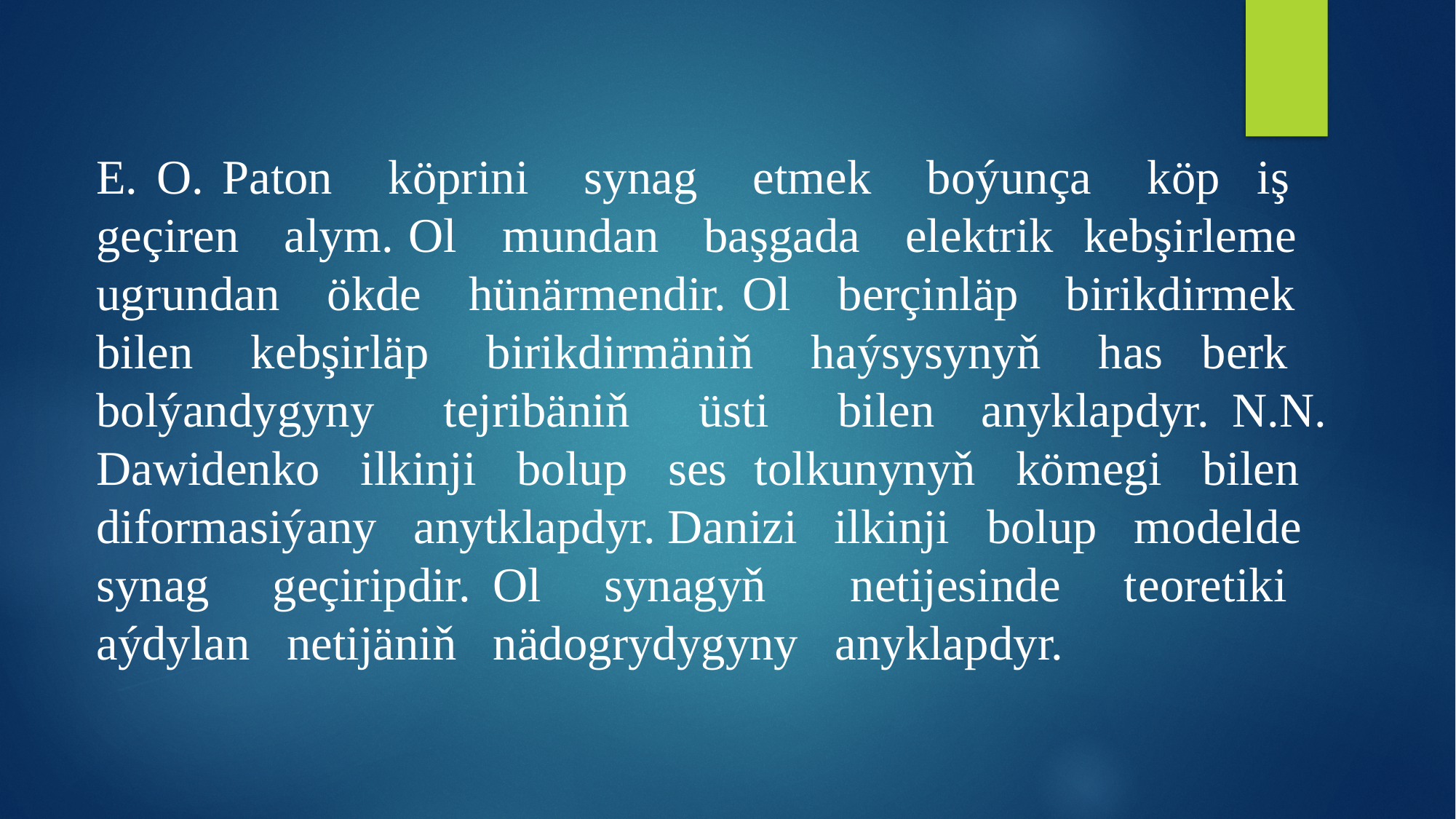

E. O. Paton   köprini   synag   etmek   boýunça   köp  iş   geçiren   alym. Ol   mundan   başgada   elektrik  kebşirleme   ugrundan   ökde   hünärmendir. Ol   berçinläp   birikdirmek   bilen   kebşirläp   birikdirmäniň   haýsysynyň   has  berk   bolýandygyny   tejribäniň   üsti   bilen  anyklapdyr. N.N. Dawidenko   ilkinji   bolup   ses  tolkunynyň   kömegi   bilen   diformasiýany   anytklapdyr. Danizi   ilkinji   bolup   modelde   synag   geçiripdir. Ol   synagyň    netijesinde   teoretiki   aýdylan   netijäniň   nädogrydygyny   anyklapdyr.